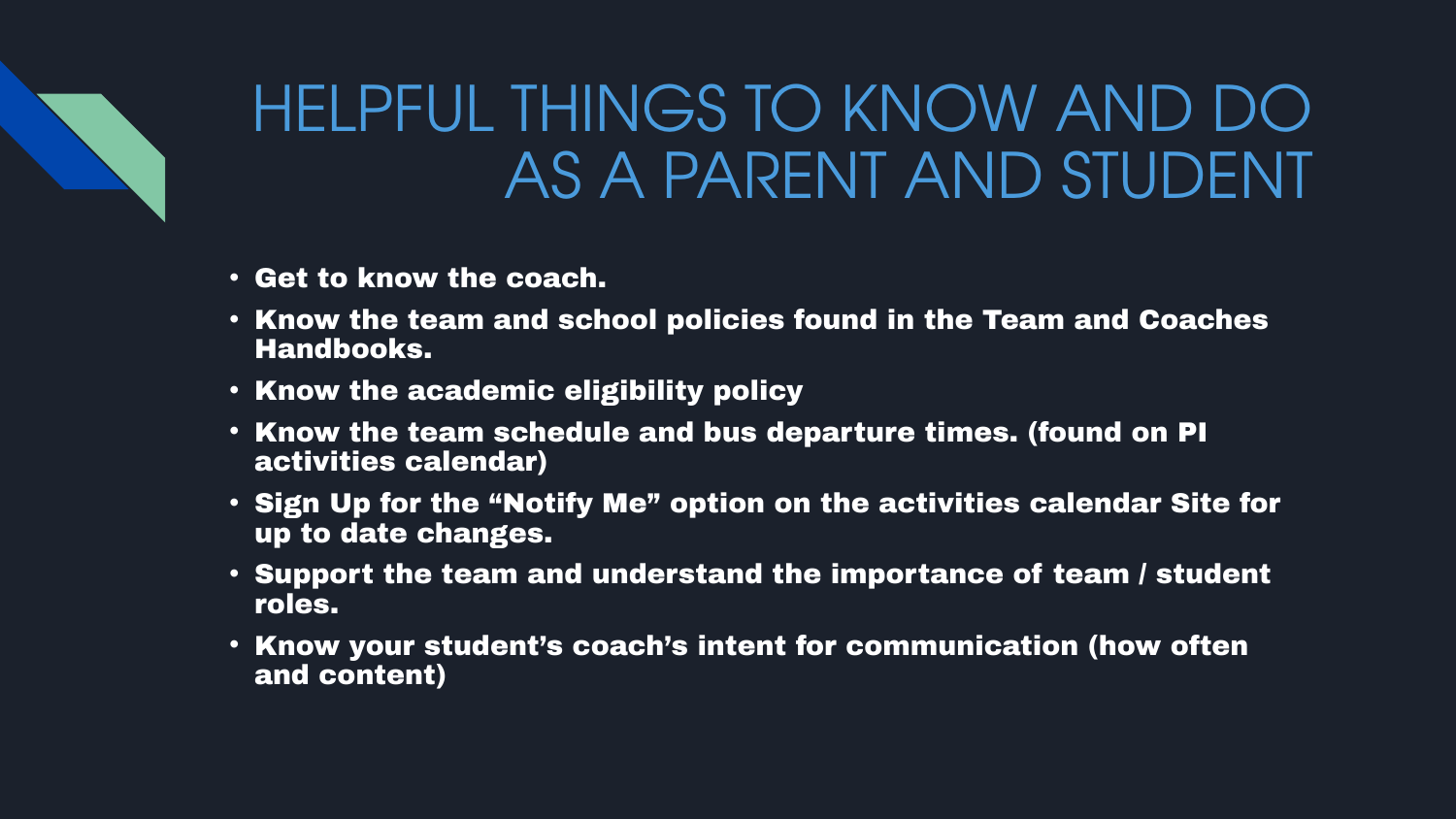

# HELPFUL THINGS TO KNOW AND DO AS A PARENT AND STUDENT
Get to know the coach.
Know the team and school policies found in the Team and Coaches Handbooks.
Know the academic eligibility policy
Know the team schedule and bus departure times. (found on PI activities calendar)
Sign Up for the “Notify Me” option on the activities calendar Site for up to date changes.
Support the team and understand the importance of team / student roles.
Know your student’s coach’s intent for communication (how often and content)